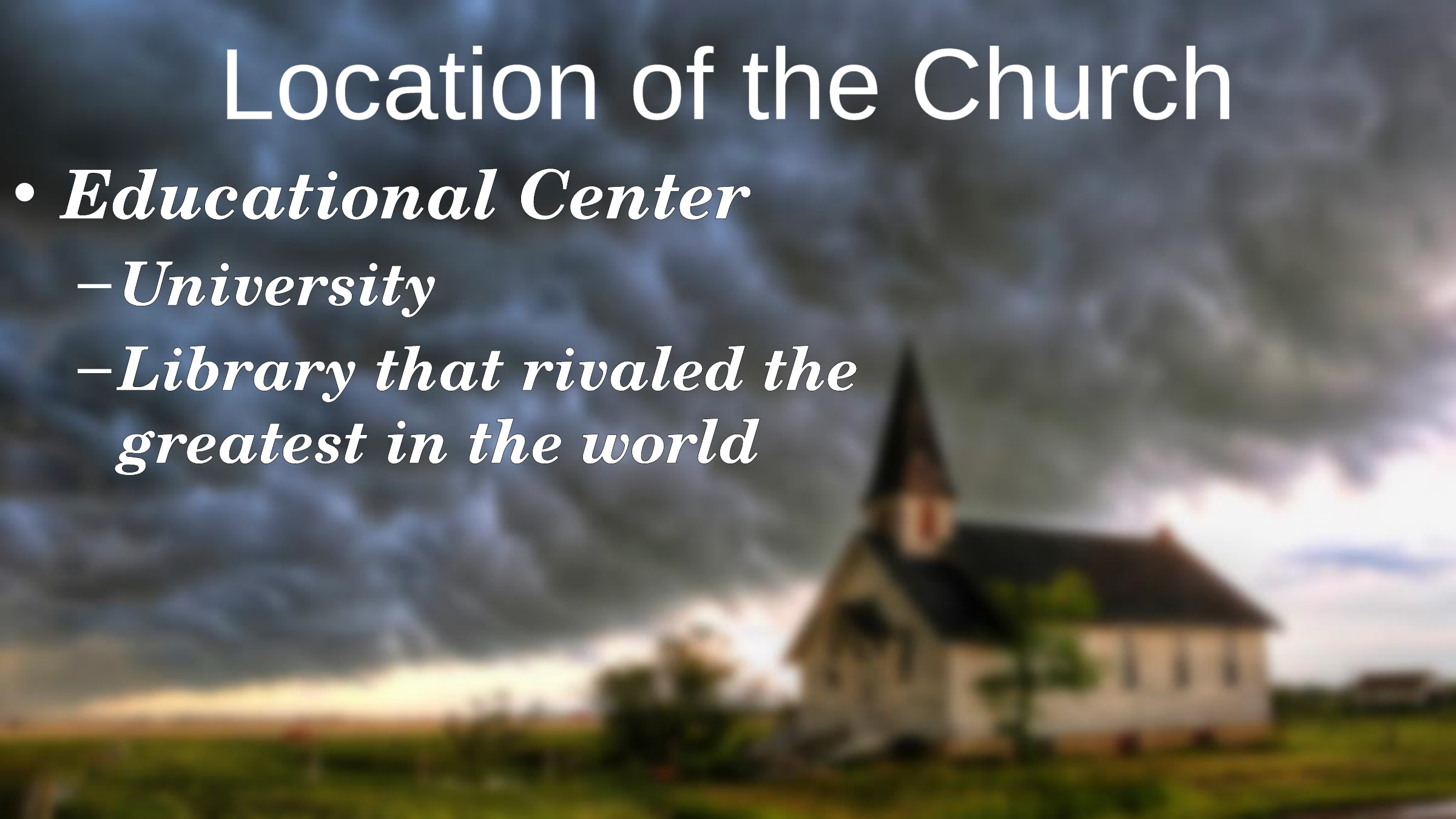

# Location of the Church
Educational Center
University
Library that rivaled the greatest in the world